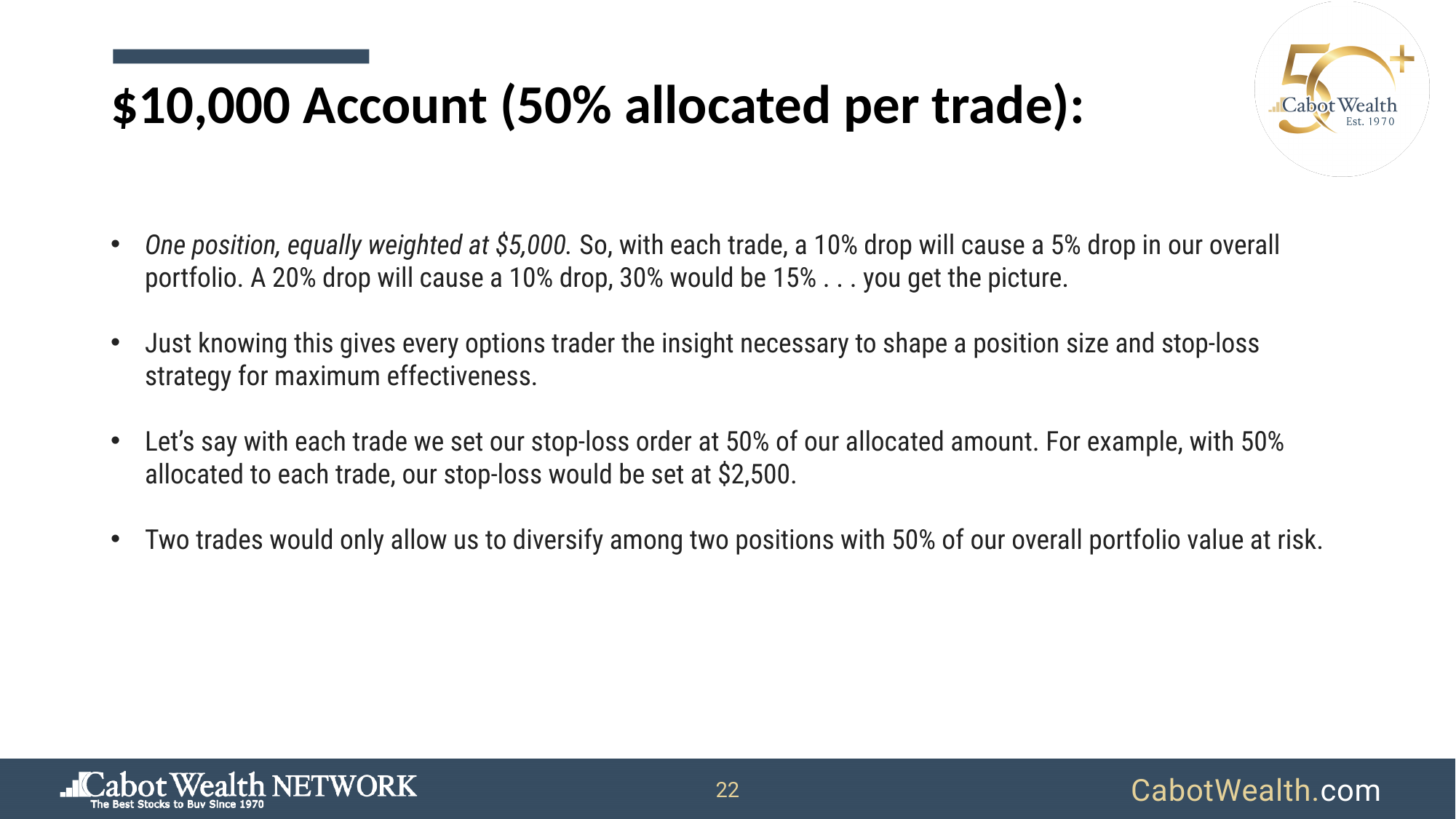

$10,000 Account (50% allocated per trade):
One position, equally weighted at $5,000. So, with each trade, a 10% drop will cause a 5% drop in our overall portfolio. A 20% drop will cause a 10% drop, 30% would be 15% . . . you get the picture.

Just knowing this gives every options trader the insight necessary to shape a position size and stop-loss strategy for maximum effectiveness.

Let’s say with each trade we set our stop-loss order at 50% of our allocated amount. For example, with 50% allocated to each trade, our stop-loss would be set at $2,500.

Two trades would only allow us to diversify among two positions with 50% of our overall portfolio value at risk.